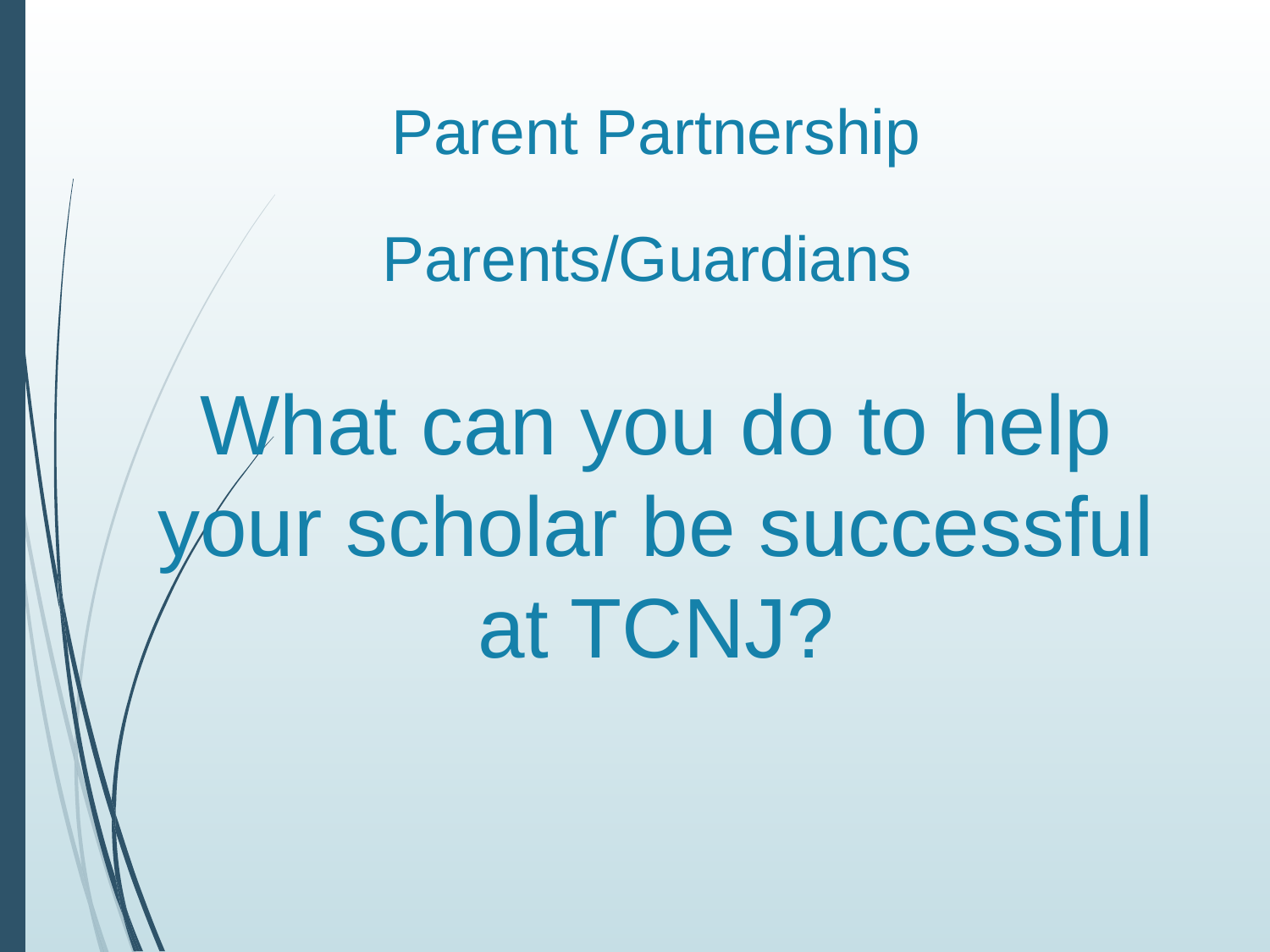

# Parent Partnership
Parents/Guardians

What can you do to help your scholar be successful at TCNJ?